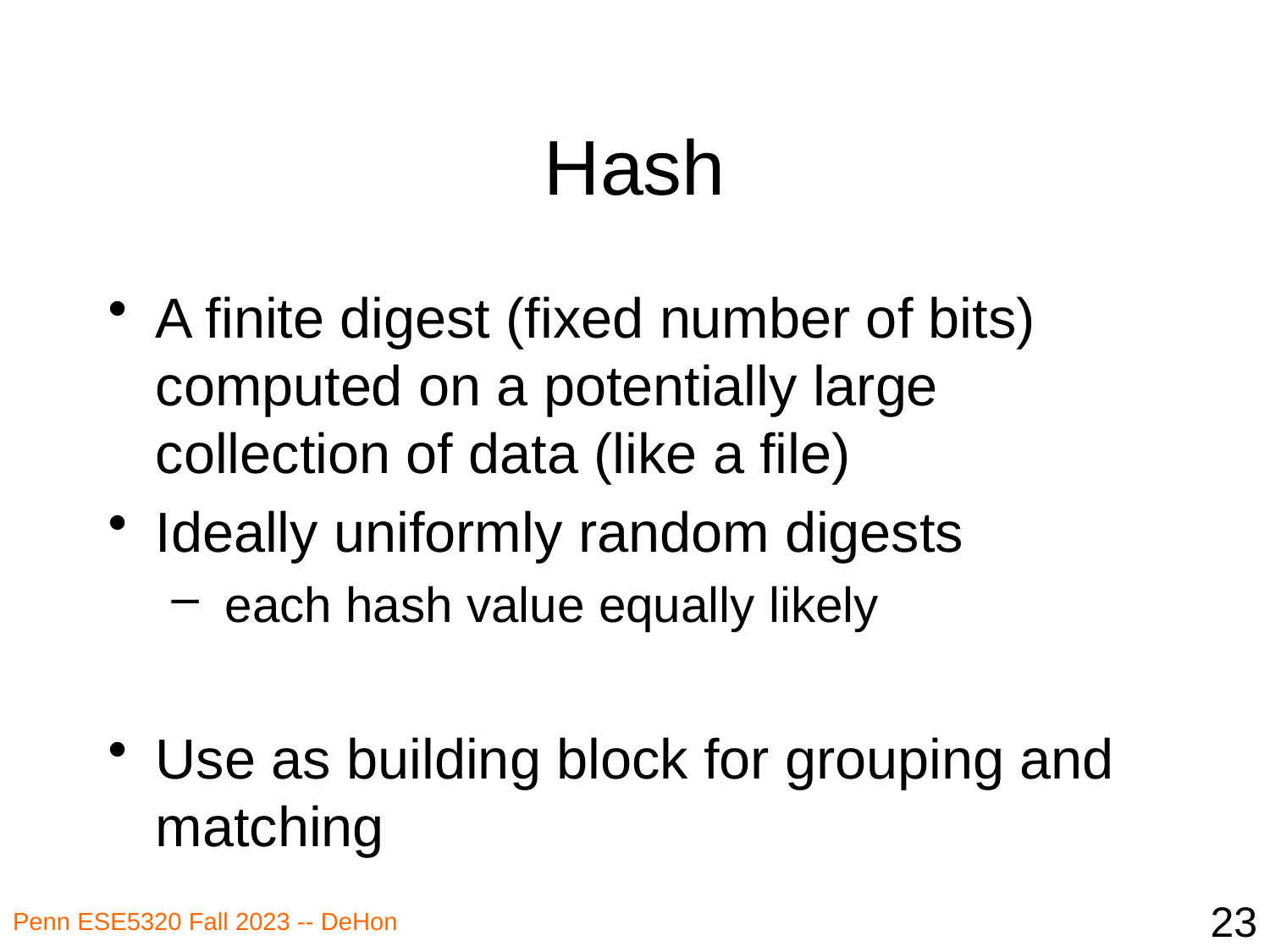

# Hash
A finite digest (fixed number of bits) computed on a potentially large collection of data (like a file)
Ideally uniformly random digests
 each hash value equally likely

Use as building block for grouping and matching
23
Penn ESE5320 Fall 2023 -- DeHon